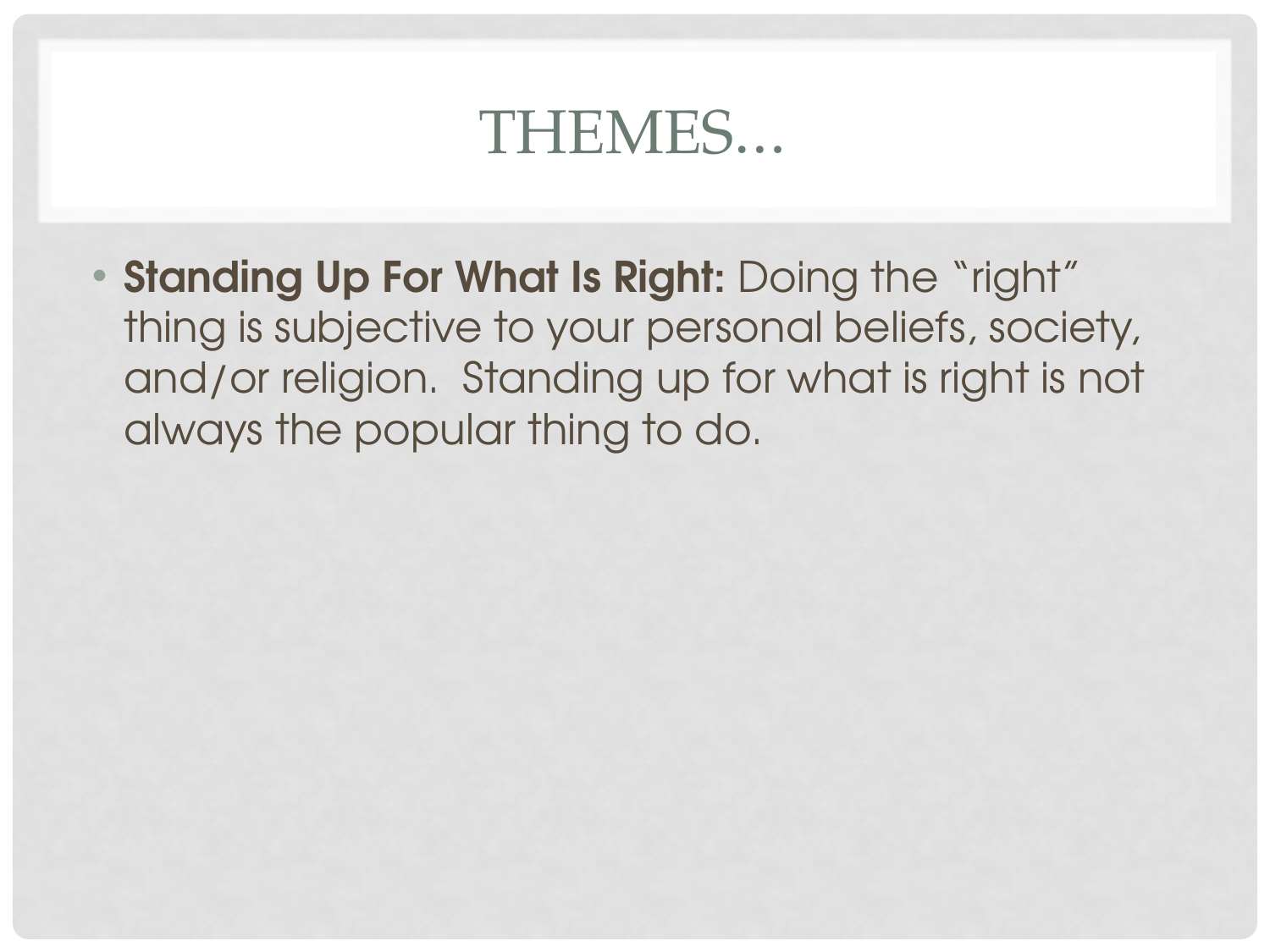

# Themes…
Standing Up For What Is Right: Doing the “right” thing is subjective to your personal beliefs, society, and/or religion.  Standing up for what is right is not always the popular thing to do.